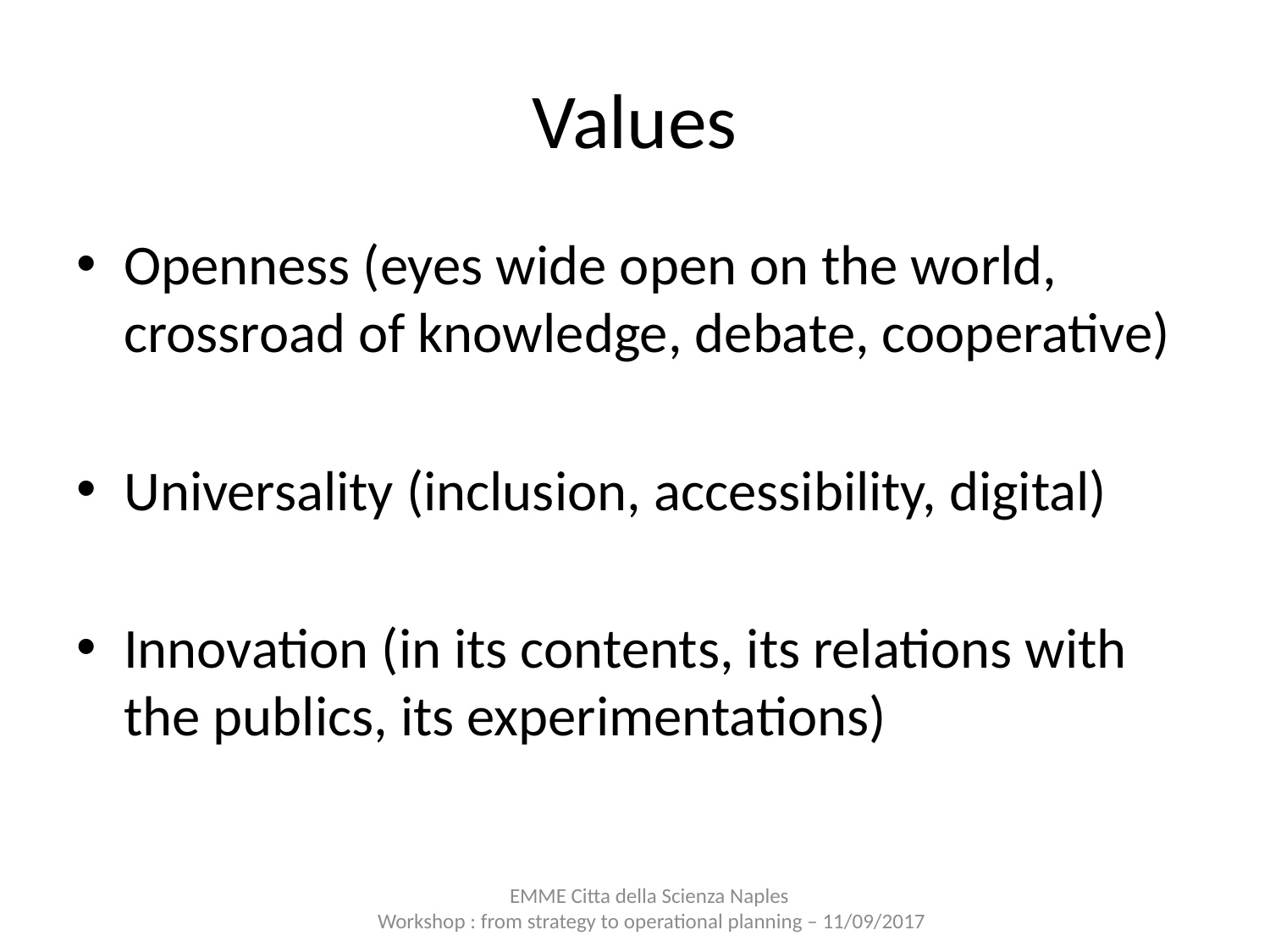

# Values
Openness (eyes wide open on the world, crossroad of knowledge, debate, cooperative)

Universality (inclusion, accessibility, digital)

Innovation (in its contents, its relations with the publics, its experimentations)
EMME Citta della Scienza Naples
Workshop : from strategy to operational planning – 11/09/2017